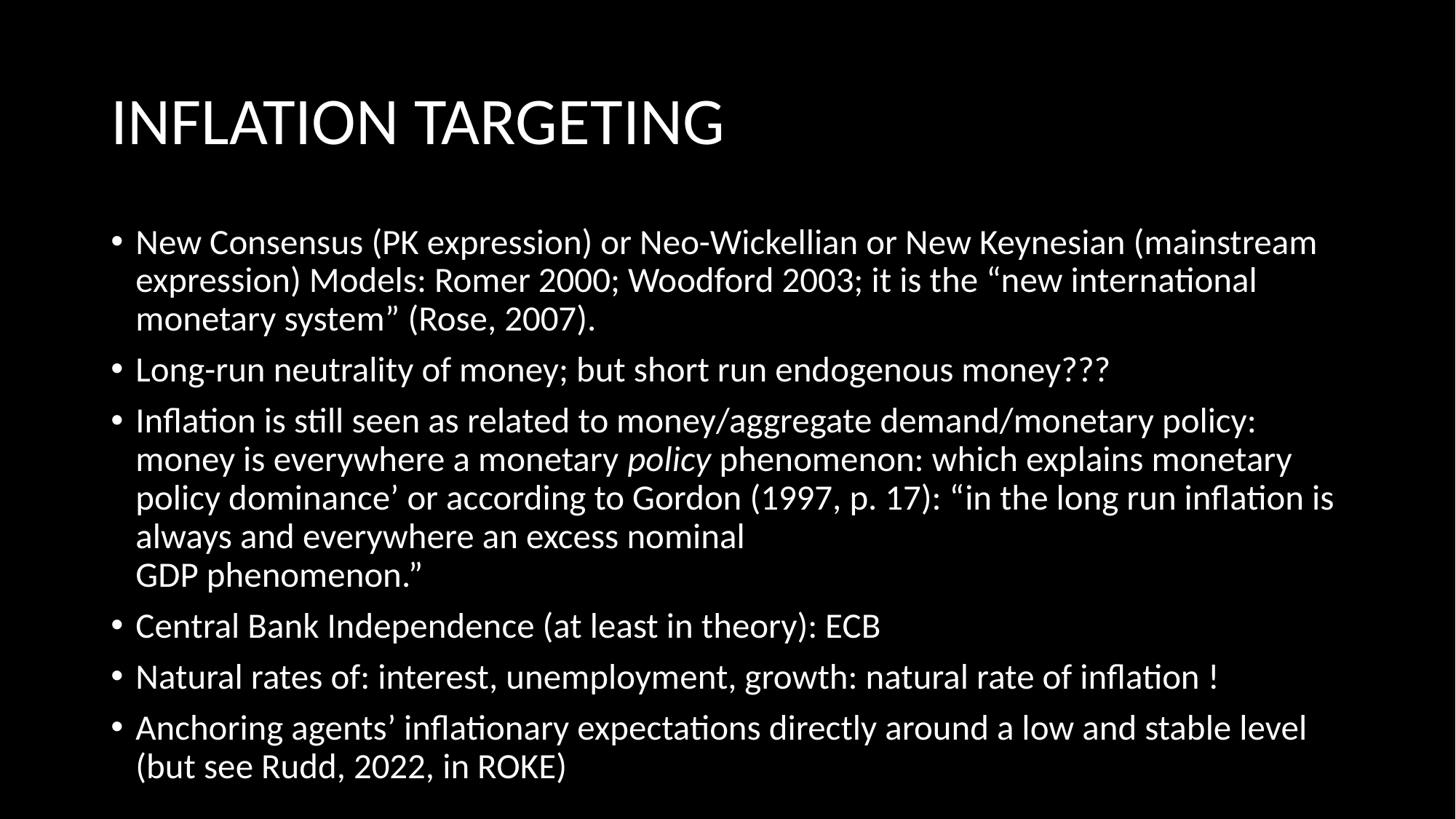

# INFLATION TARGETING
New Consensus (PK expression) or Neo-Wickellian or New Keynesian (mainstream expression) Models: Romer 2000; Woodford 2003; it is the “new international monetary system” (Rose, 2007).
Long-run neutrality of money; but short run endogenous money???
Inflation is still seen as related to money/aggregate demand/monetary policy: money is everywhere a monetary policy phenomenon: which explains monetary policy dominance’ or according to Gordon (1997, p. 17): “in the long run inflation is always and everywhere an excess nominal
GDP phenomenon.”
Central Bank Independence (at least in theory): ECB
Natural rates of: interest, unemployment, growth: natural rate of inflation !
Anchoring agents’ inflationary expectations directly around a low and stable level (but see Rudd, 2022, in ROKE)